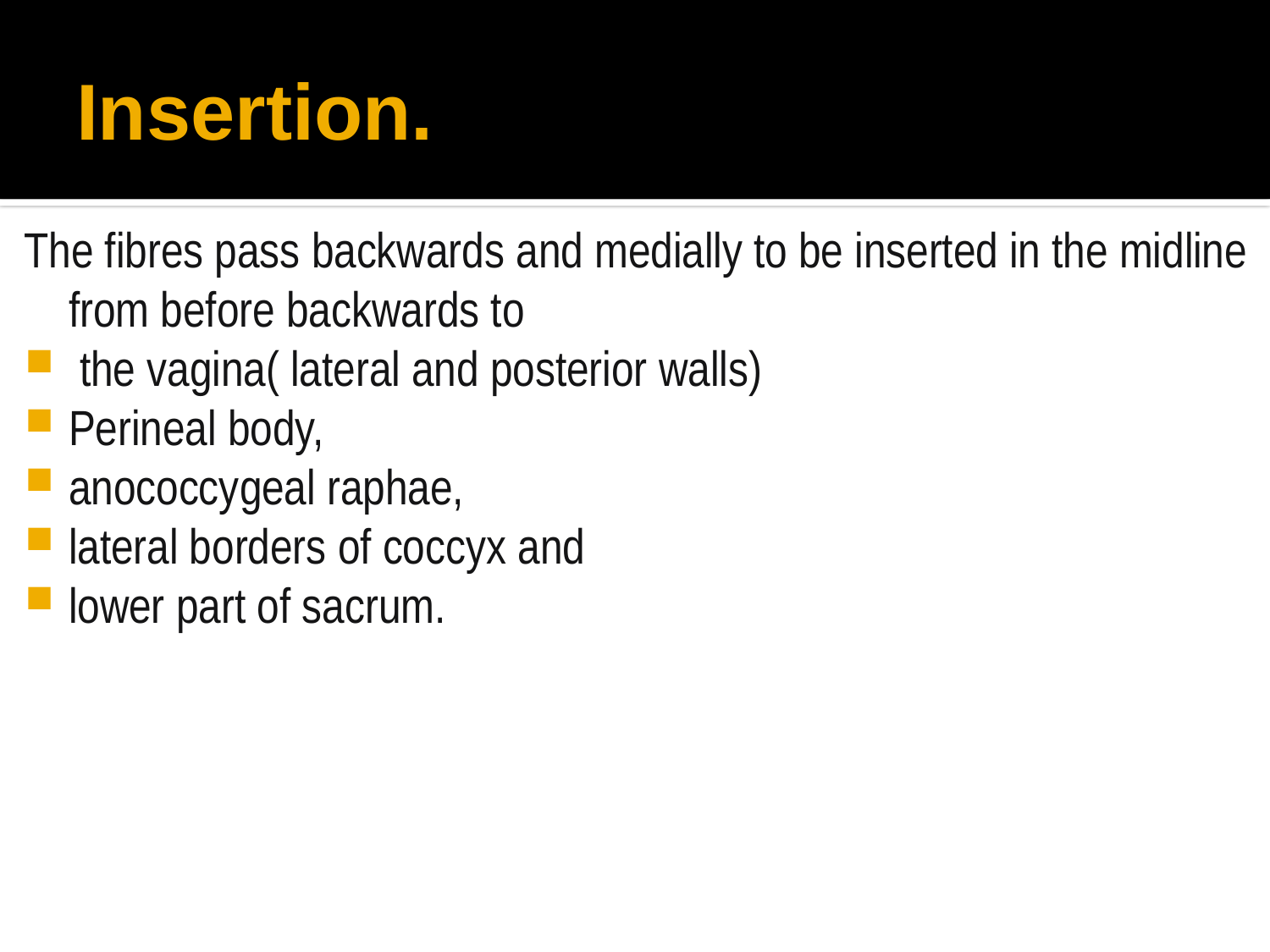

# Insertion.
The fibres pass backwards and medially to be inserted in the midline from before backwards to
 the vagina( lateral and posterior walls)
Perineal body,
anococcygeal raphae,
lateral borders of coccyx and
lower part of sacrum.